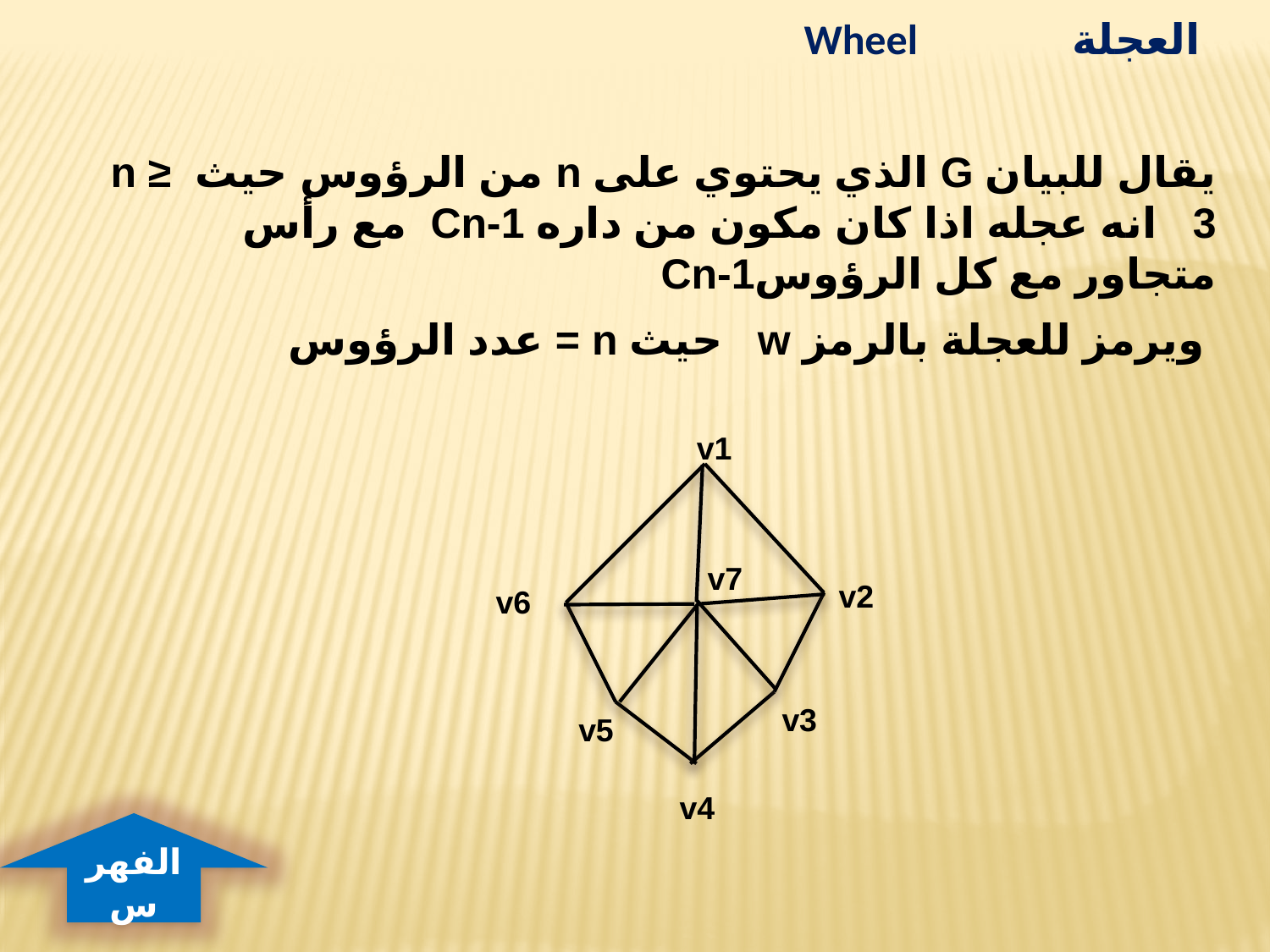

العجلة              Wheel
يقال للبيان G الذي يحتوي على n من الرؤوس حيث n ≥  3   انه عجله اذا كان مكون من داره Cn-1  مع رأس متجاور مع كل الرؤوسCn-1
ويرمز للعجلة بالرمز w   حيث n = عدد الرؤوس
v1
v7
v2
v6
v3
v5
v4
الفهرس